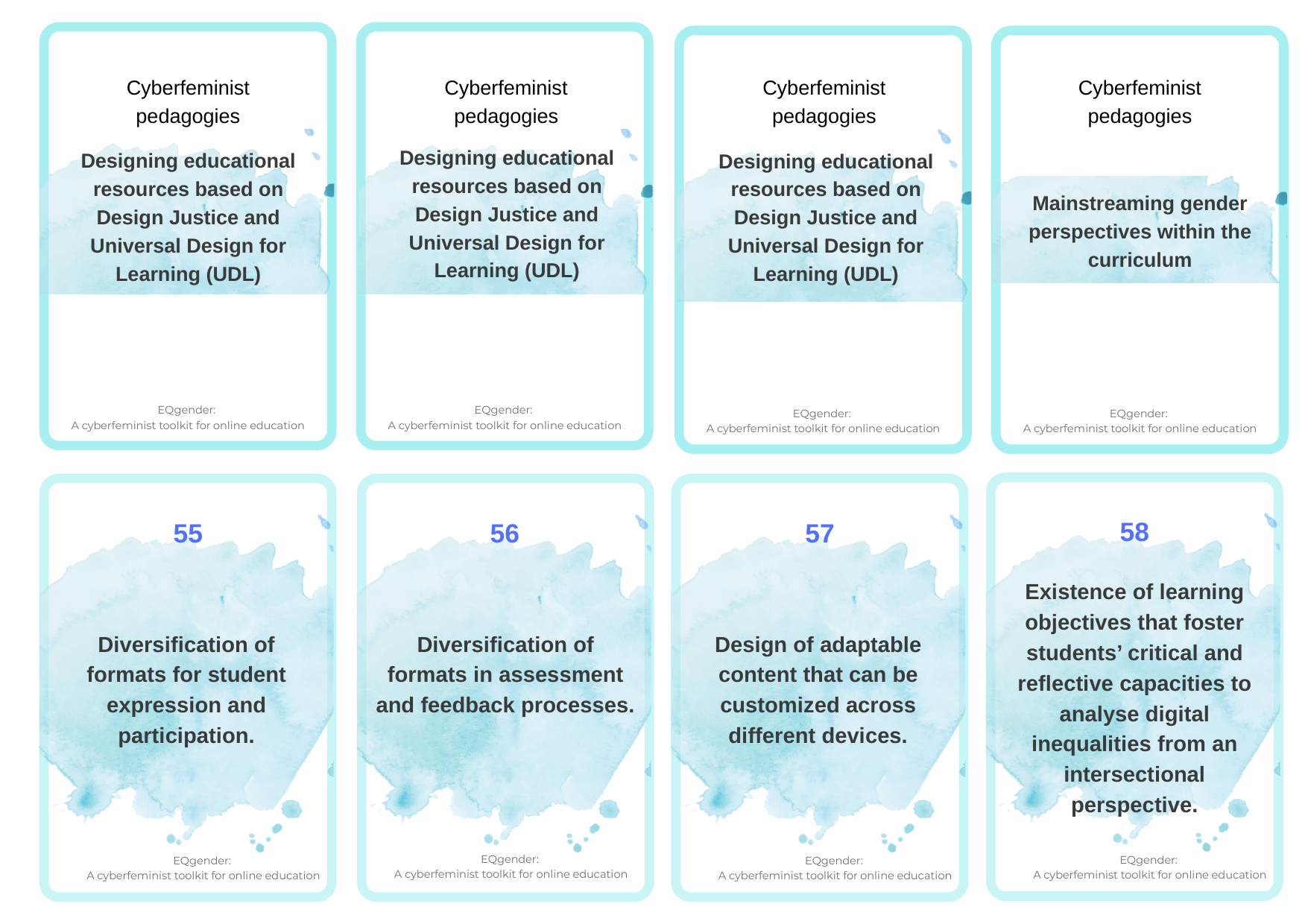

Cyberfeminist pedagogies
Cyberfeminist pedagogies
Cyberfeminist pedagogies
Cyberfeminist pedagogies

Designing educational resources based on Design Justice and Universal Design for Learning (UDL)
Designing educational resources based on Design Justice and Universal Design for Learning (UDL)
Designing educational resources based on Design Justice and Universal Design for Learning (UDL)

Mainstreaming gender perspectives within the curriculum

EQgender:
A cyberfeminist toolkit for online education
EQgender:
A cyberfeminist toolkit for online education
EQgender:
A cyberfeminist toolkit for online education
EQgender:
A cyberfeminist toolkit for online education

58
55
56
57

Existence of learning objectives that foster students’ critical and reflective capacities to analyse digital inequalities from an intersectional perspective.
Diversification of formats for student expression and participation.
Diversification of formats in assessment and feedback processes.
Design of adaptable content that can be customized across different devices.
EQgender:
A cyberfeminist toolkit for online education
EQgender:
A cyberfeminist toolkit for online education
EQgender:
A cyberfeminist toolkit for online education
EQgender:
A cyberfeminist toolkit for online education
EQgender:
A cyberfeminist toolkit for online education
EQgender:
A cyberfeminist toolkit for online education
EQgender:
A cyberfeminist toolkit for online education